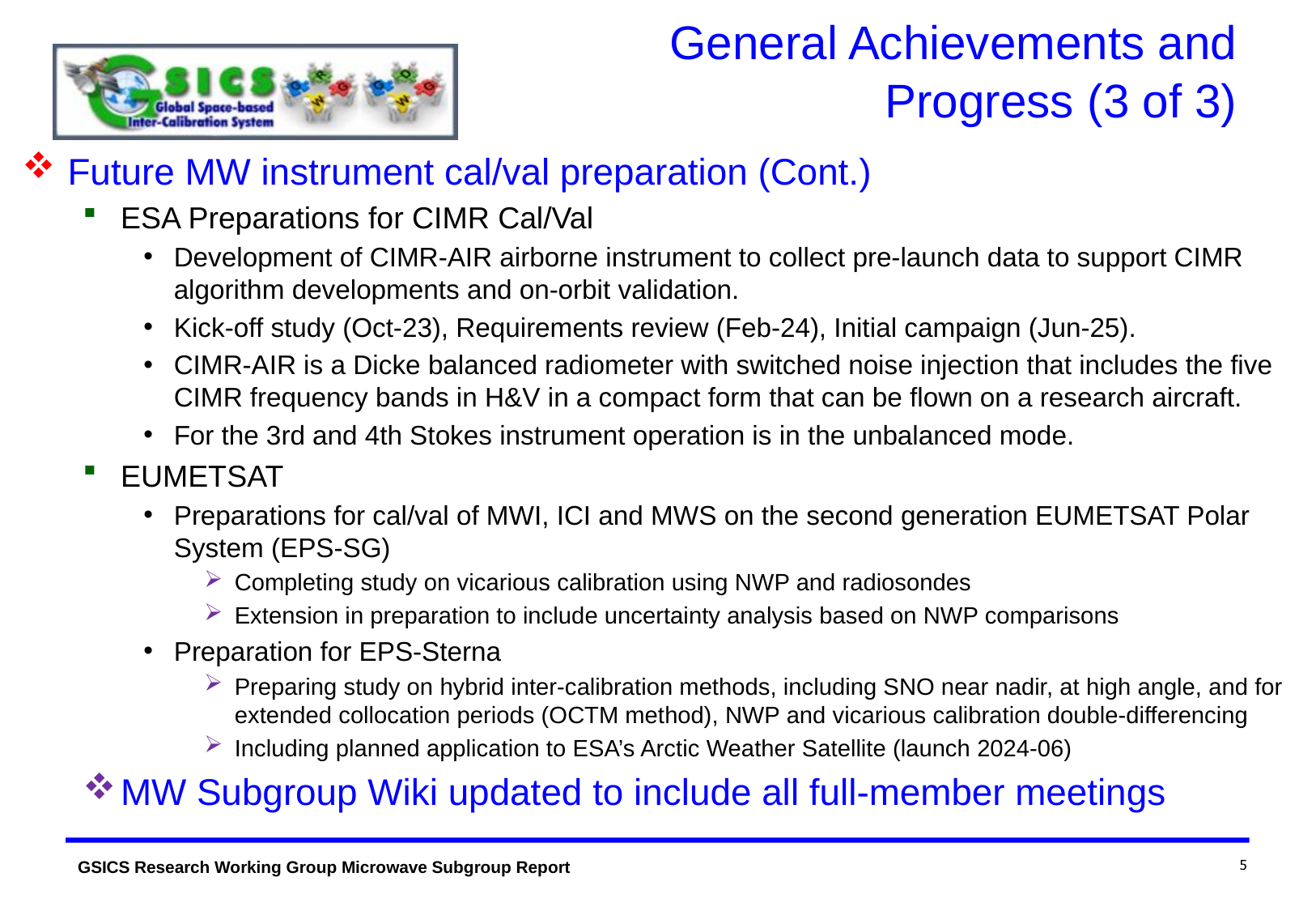

# General Achievements and Progress (3 of 3)
Future MW instrument cal/val preparation (Cont.)
ESA Preparations for CIMR Cal/Val
Development of CIMR-AIR airborne instrument to collect pre-launch data to support CIMR algorithm developments and on-orbit validation.
Kick-off study (Oct-23), Requirements review (Feb-24), Initial campaign (Jun-25).
CIMR-AIR is a Dicke balanced radiometer with switched noise injection that includes the five CIMR frequency bands in H&V in a compact form that can be flown on a research aircraft.
For the 3rd and 4th Stokes instrument operation is in the unbalanced mode.
EUMETSAT
Preparations for cal/val of MWI, ICI and MWS on the second generation EUMETSAT Polar System (EPS-SG)
Completing study on vicarious calibration using NWP and radiosondes
Extension in preparation to include uncertainty analysis based on NWP comparisons
Preparation for EPS-Sterna
Preparing study on hybrid inter-calibration methods, including SNO near nadir, at high angle, and for extended collocation periods (OCTM method), NWP and vicarious calibration double-differencing
Including planned application to ESA’s Arctic Weather Satellite (launch 2024-06)
MW Subgroup Wiki updated to include all full-member meetings
5